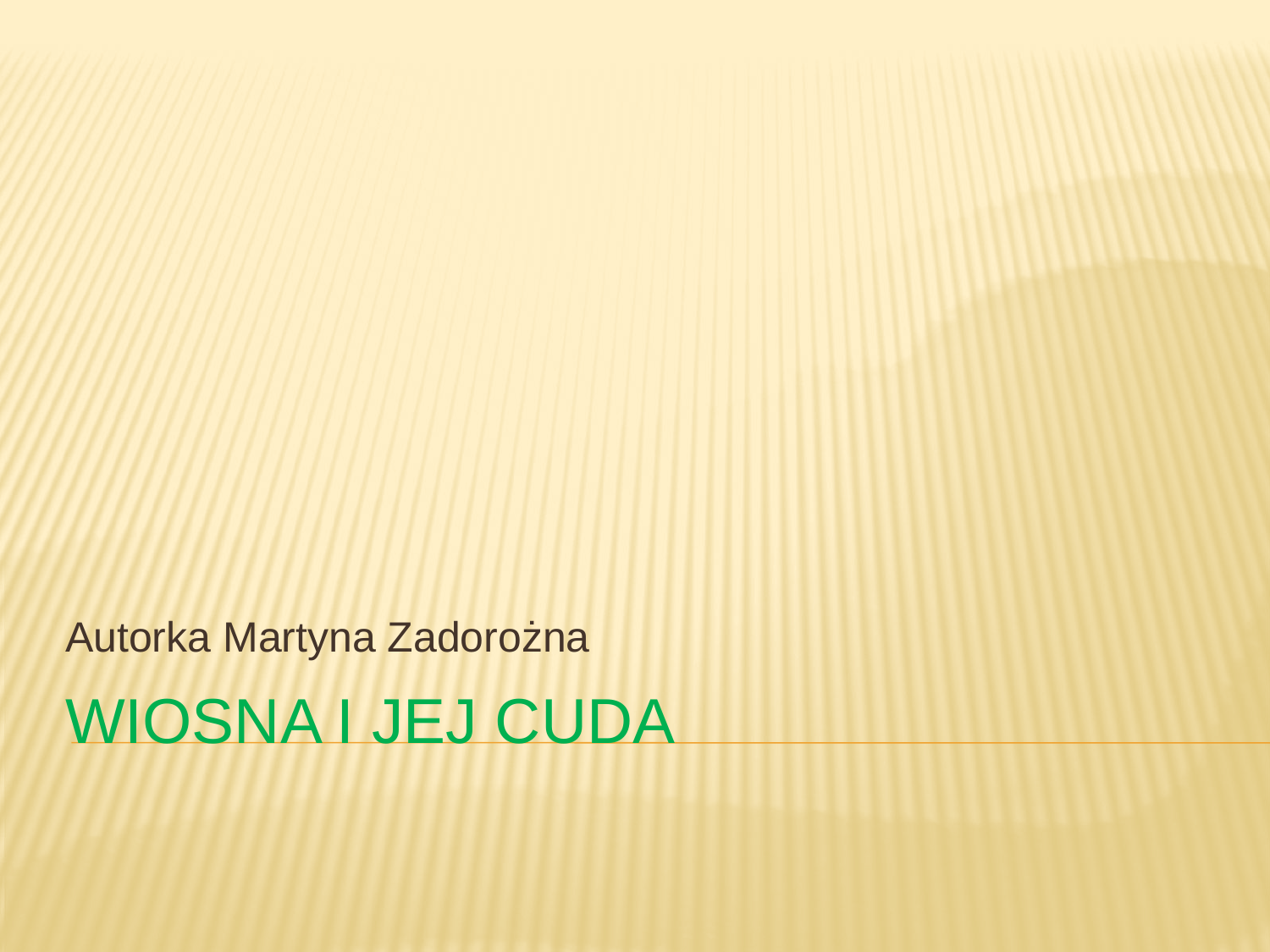

Autorka Martyna Zadorożna
# Wiosna i jej cuda